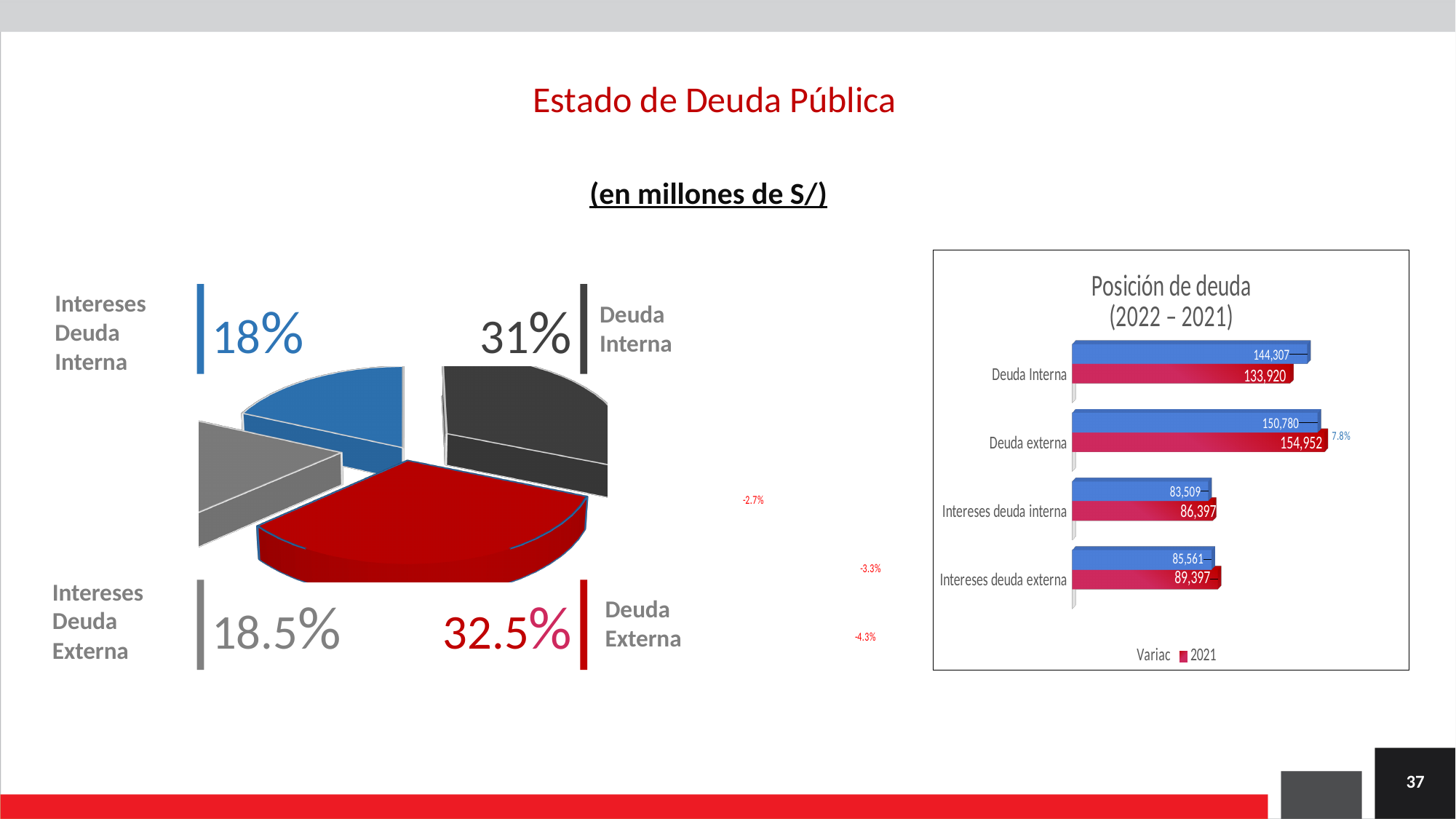

Estado de Deuda Pública
(en millones de S/)

[unsupported chart]

18%
31%

32.5%
18.5%
Intereses Deuda  Interna
Deuda Interna

[unsupported chart]

Intereses Deuda Externa
Deuda Externa
37